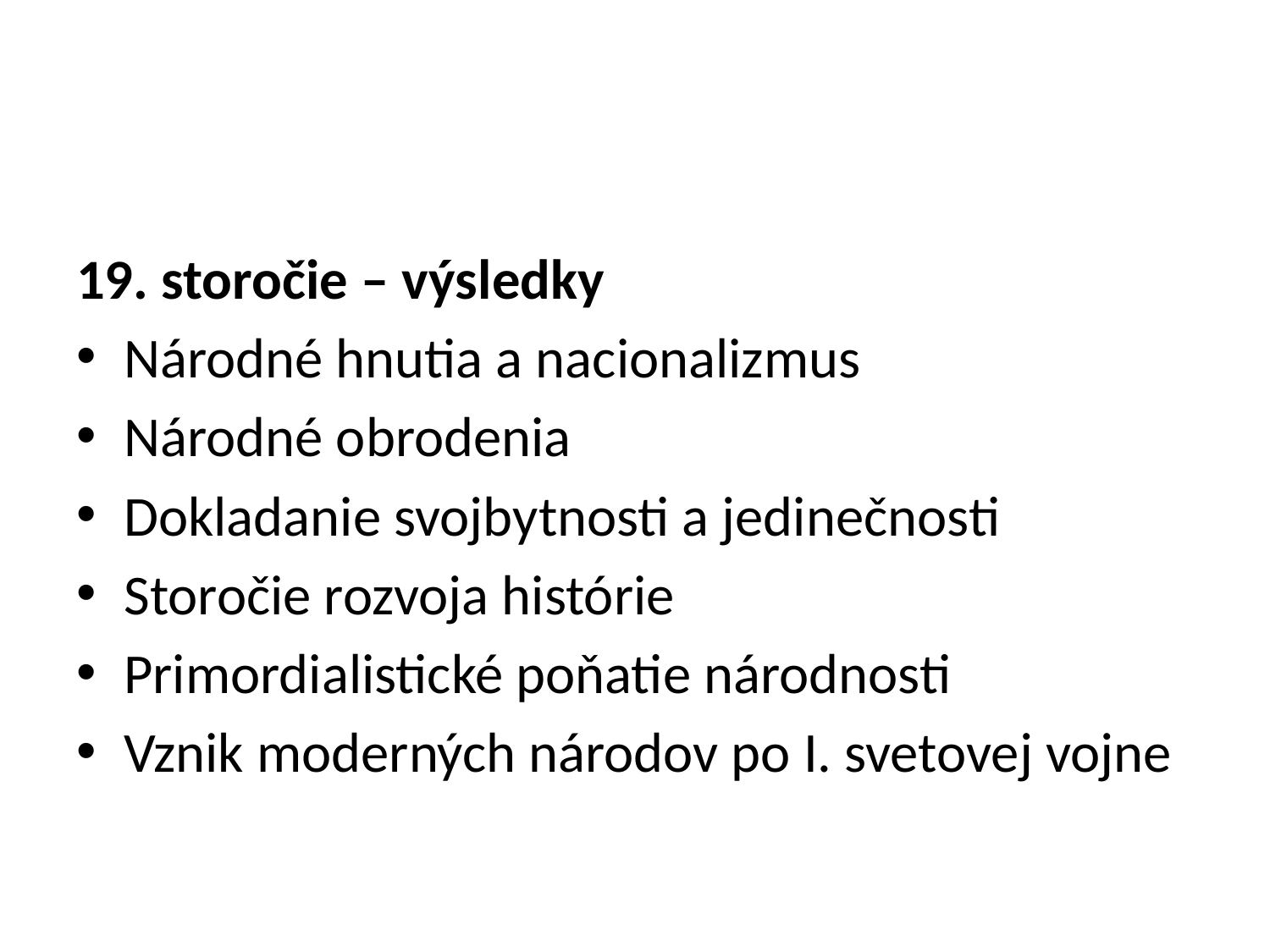

#
19. storočie – výsledky
Národné hnutia a nacionalizmus
Národné obrodenia
Dokladanie svojbytnosti a jedinečnosti
Storočie rozvoja histórie
Primordialistické poňatie národnosti
Vznik moderných národov po I. svetovej vojne